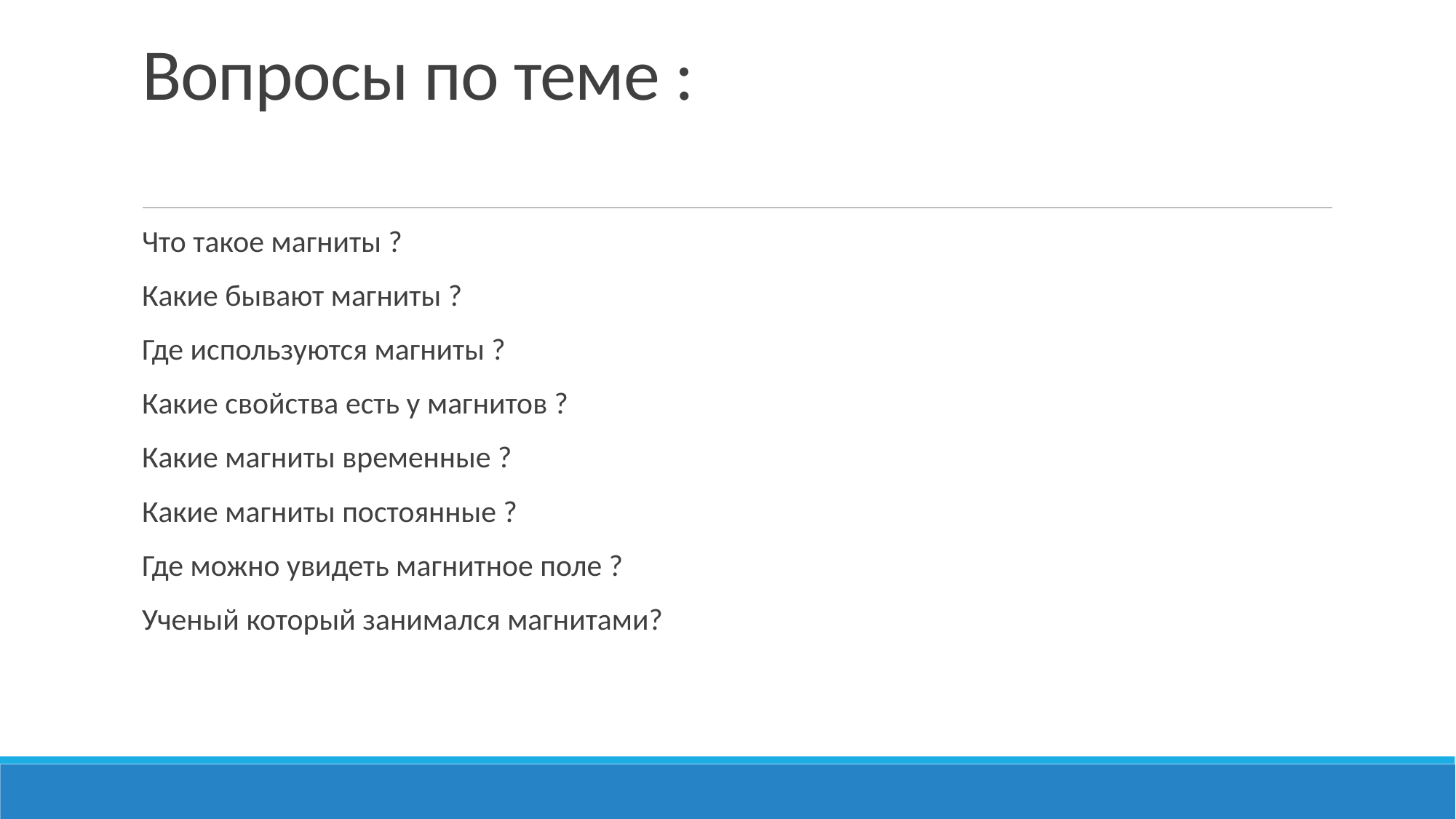

# Вопросы по теме :
Что такое магниты ?
Какие бывают магниты ?
Где используются магниты ?
Какие свойства есть у магнитов ?
Какие магниты временные ?
Какие магниты постоянные ?
Где можно увидеть магнитное поле ?
Ученый который занимался магнитами?